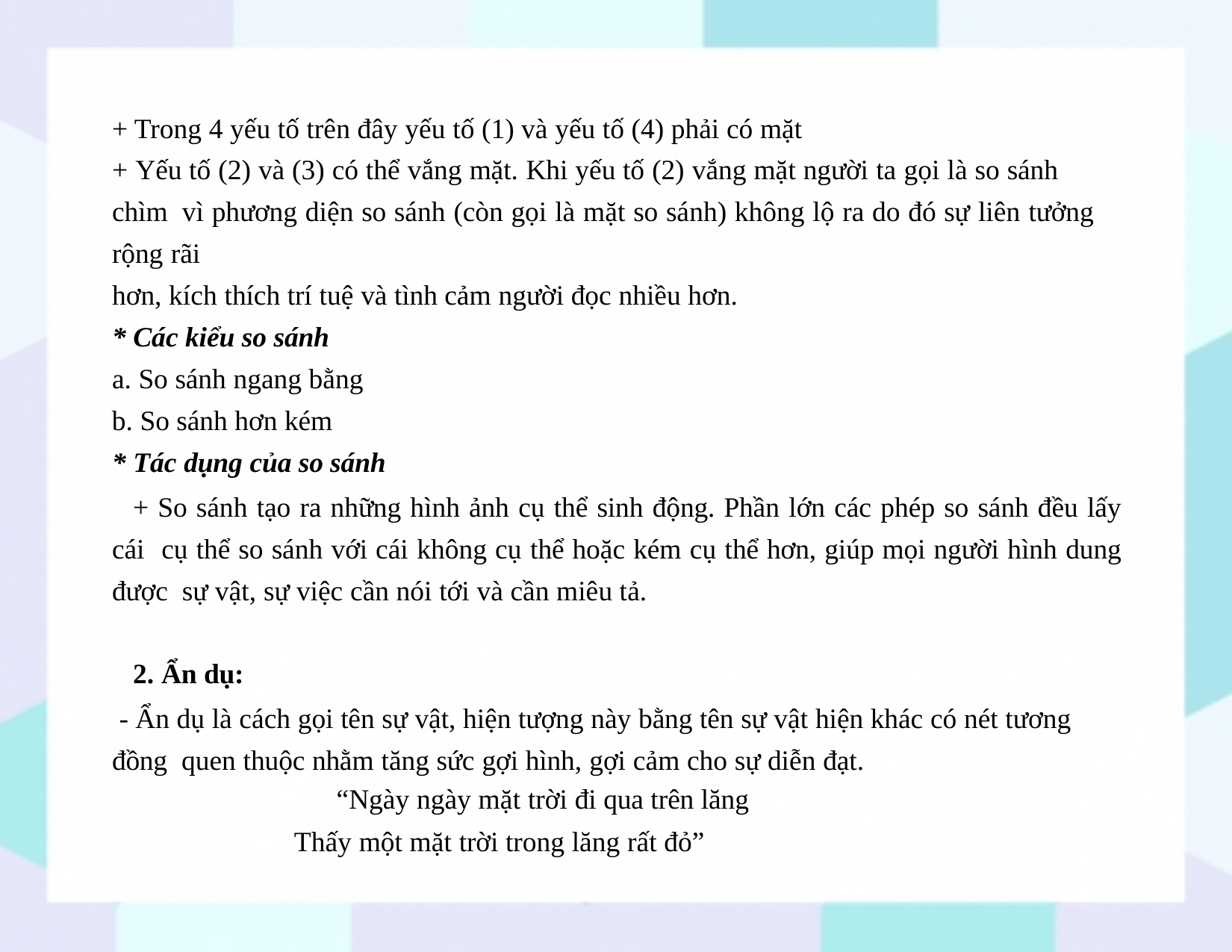

+ Trong 4 yếu tố trên đây yếu tố (1) và yếu tố (4) phải có mặt
+ Yếu tố (2) và (3) có thể vắng mặt. Khi yếu tố (2) vắng mặt người ta gọi là so sánh chìm  vì phương diện so sánh (còn gọi là mặt so sánh) không lộ ra do đó sự liên tưởng rộng rãi
hơn, kích thích trí tuệ và tình cảm người đọc nhiều hơn.
* Các kiểu so sánh
So sánh ngang bằng
So sánh hơn kém
* Tác dụng của so sánh
+ So sánh tạo ra những hình ảnh cụ thể sinh động. Phần lớn các phép so sánh đều lấy cái  cụ thể so sánh với cái không cụ thể hoặc kém cụ thể hơn, giúp mọi người hình dung được  sự vật, sự việc cần nói tới và cần miêu tả.

2. Ẩn dụ:
- Ẩn dụ là cách gọi tên sự vật, hiện tượng này bằng tên sự vật hiện khác có nét tương đồng  quen thuộc nhằm tăng sức gợi hình, gợi cảm cho sự diễn đạt.
“Ngày ngày mặt trời đi qua trên lăng
Thấy một mặt trời trong lăng rất đỏ”